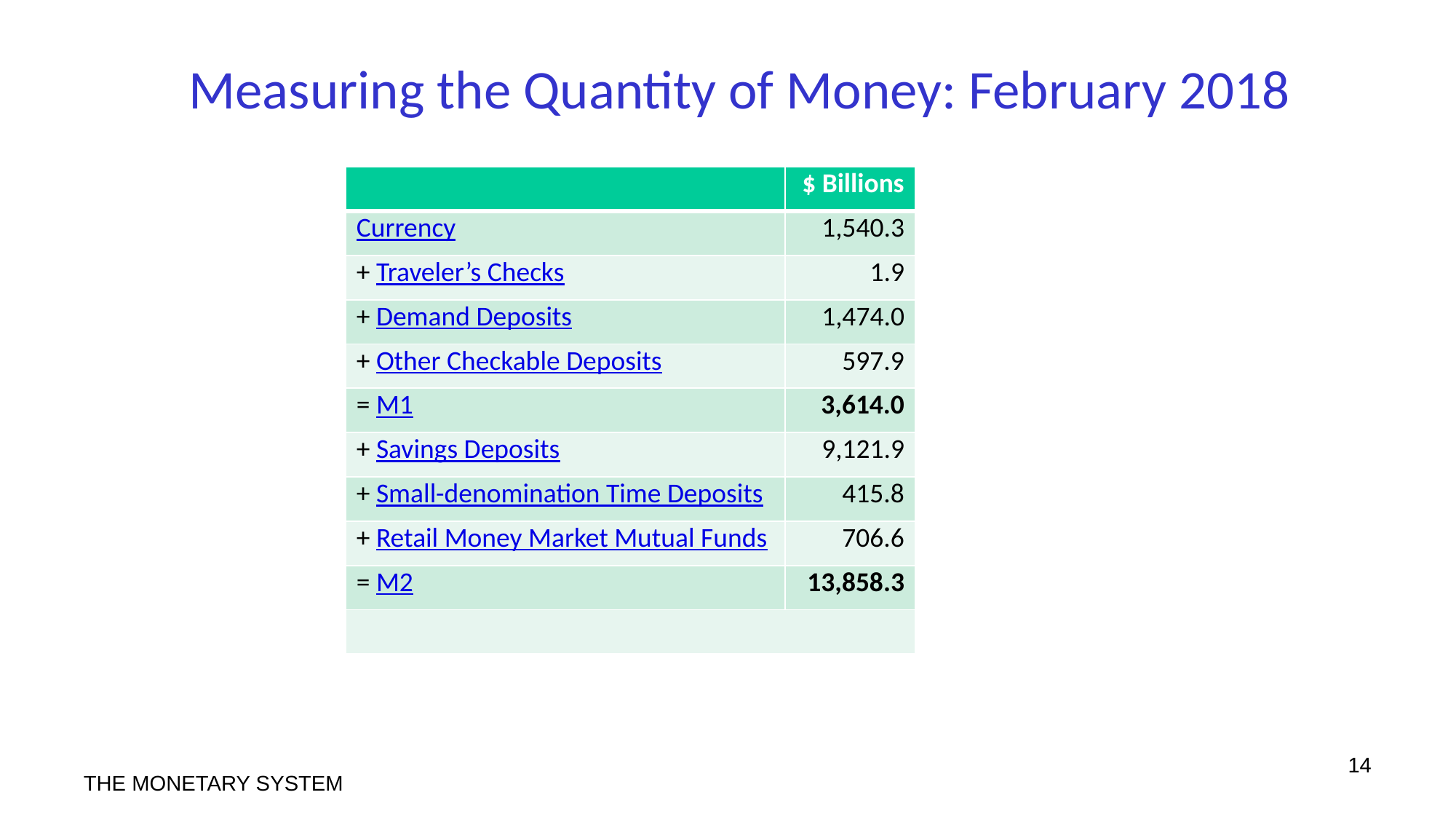

# Measuring the Quantity of Money: February 2018
|  | $ Billions |
| --- | --- |
| Currency | 1,540.3 |
| + Traveler’s Checks | 1.9 |
| + Demand Deposits | 1,474.0 |
| + Other Checkable Deposits | 597.9 |
| = M1 | 3,614.0 |
| + Savings Deposits | 9,121.9 |
| + Small-denomination Time Deposits | 415.8 |
| + Retail Money Market Mutual Funds | 706.6 |
| = M2 | 13,858.3 |
|  |  |
14
THE MONETARY SYSTEM